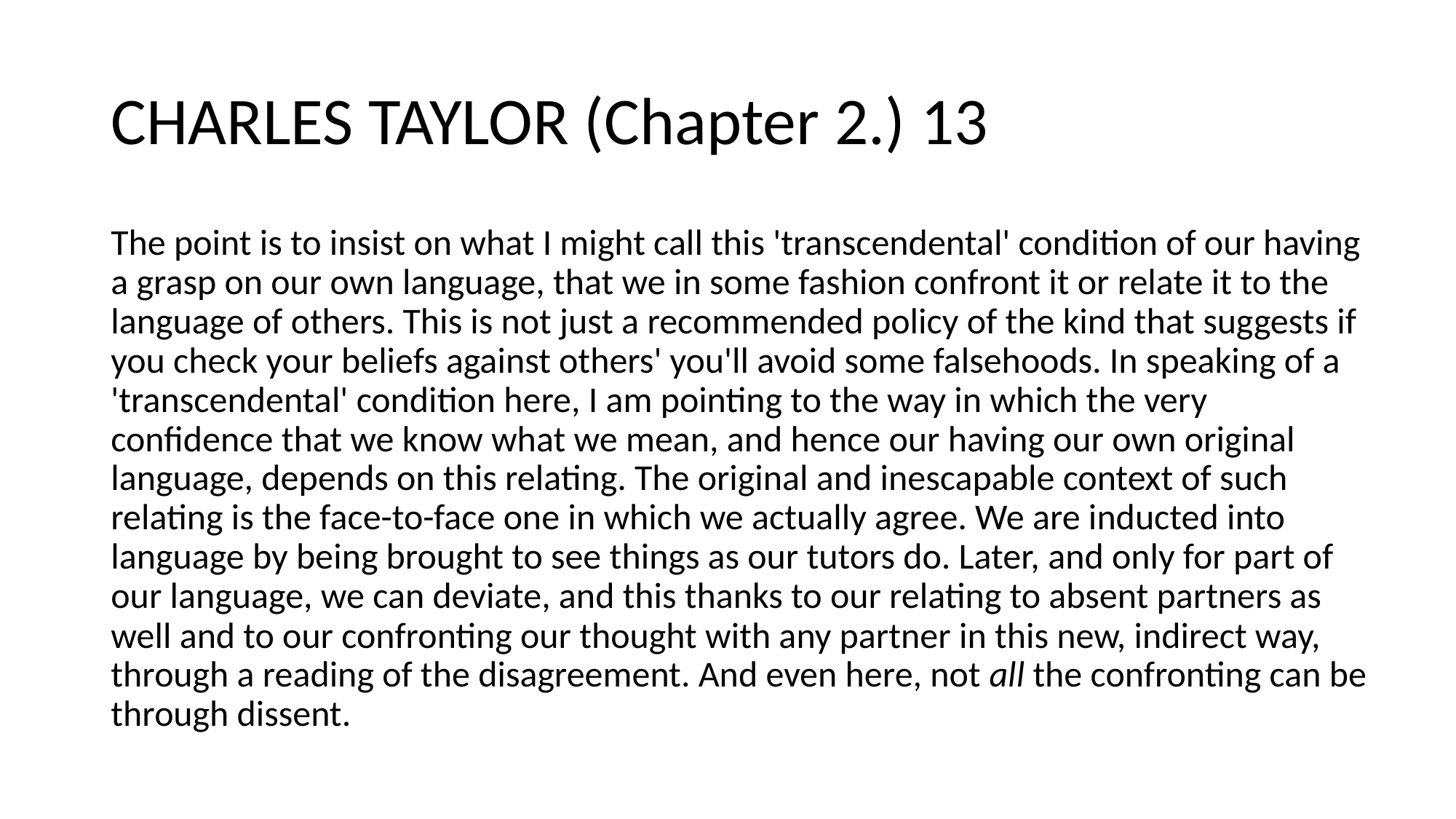

# CHARLES TAYLOR (Chapter 2.) 13
The point is to insist on what I might call this 'transcendental' condition of our having a grasp on our own language, that we in some fashion confront it or relate it to the language of others. This is not just a recommended policy of the kind that suggests if you check your beliefs against others' you'll avoid some falsehoods. In speaking of a 'transcendental' condition here, I am pointing to the way in which the very confidence that we know what we mean, and hence our having our own original language, depends on this relating. The original and inescapable context of such relating is the face-to-face one in which we actually agree. We are inducted into language by being brought to see things as our tutors do. Later, and only for part of our language, we can deviate, and this thanks to our relating to absent partners as well and to our confronting our thought with any partner in this new, indirect way, through a reading of the disagreement. And even here, not all the confronting can be through dissent.